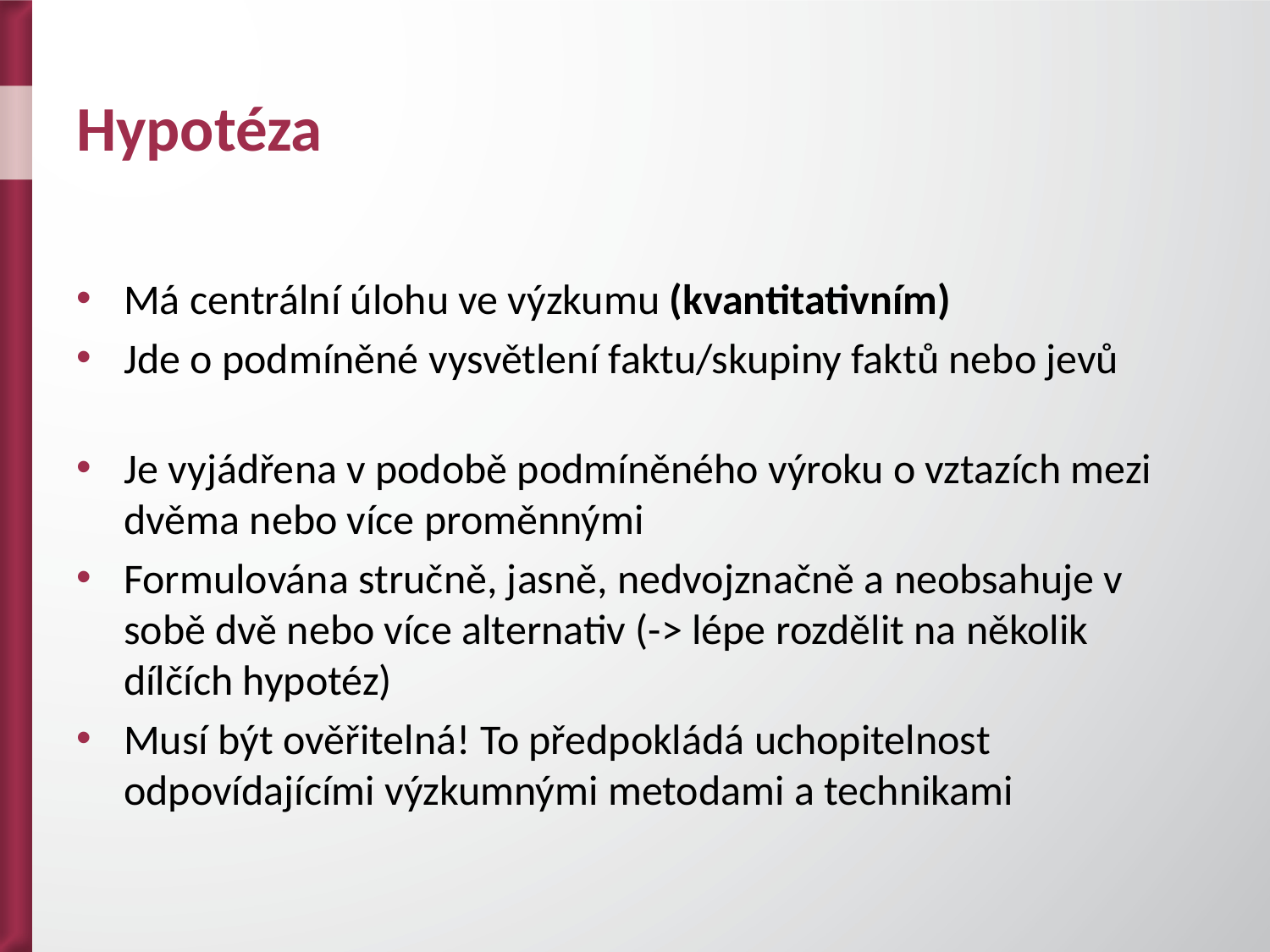

# Hypotéza

Má centrální úlohu ve výzkumu (kvantitativním)
Jde o podmíněné vysvětlení faktu/skupiny faktů nebo jevů
Je vyjádřena v podobě podmíněného výroku o vztazích mezi  dvěma nebo více proměnnými
Formulována stručně, jasně, nedvojznačně a neobsahuje v sobě dvě nebo více alternativ (-> lépe rozdělit na několik dílčích hypotéz)
Musí být ověřitelná! To předpokládá uchopitelnost odpovídajícími výzkumnými metodami a technikami